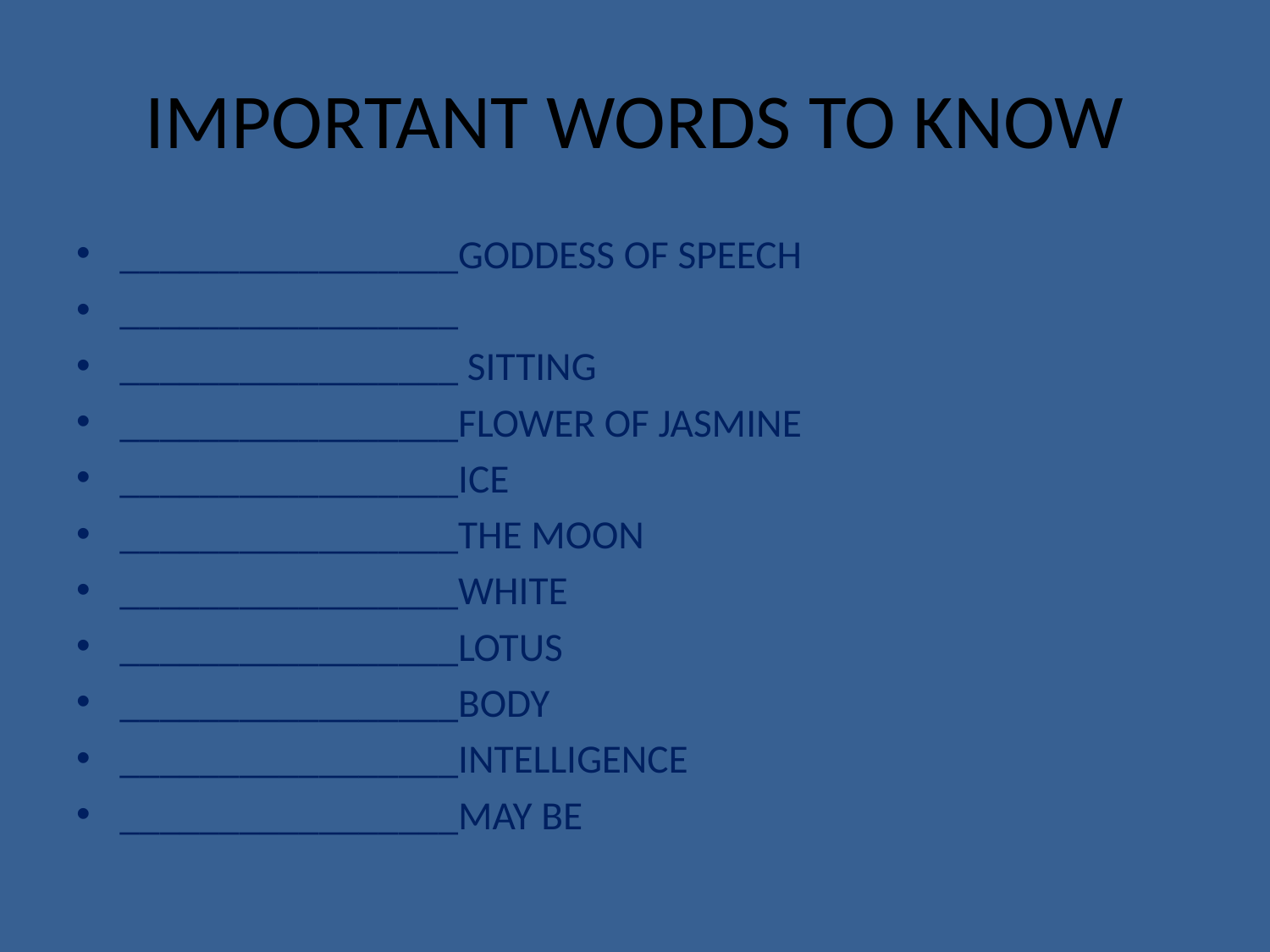

# IMPORTANT WORDS TO KNOW
_________________GODDESS OF SPEECH
_________________
_________________ SITTING
_________________FLOWER OF JASMINE
_________________ICE
_________________THE MOON
_________________WHITE
_________________LOTUS
_________________BODY
_________________INTELLIGENCE
_________________MAY BE